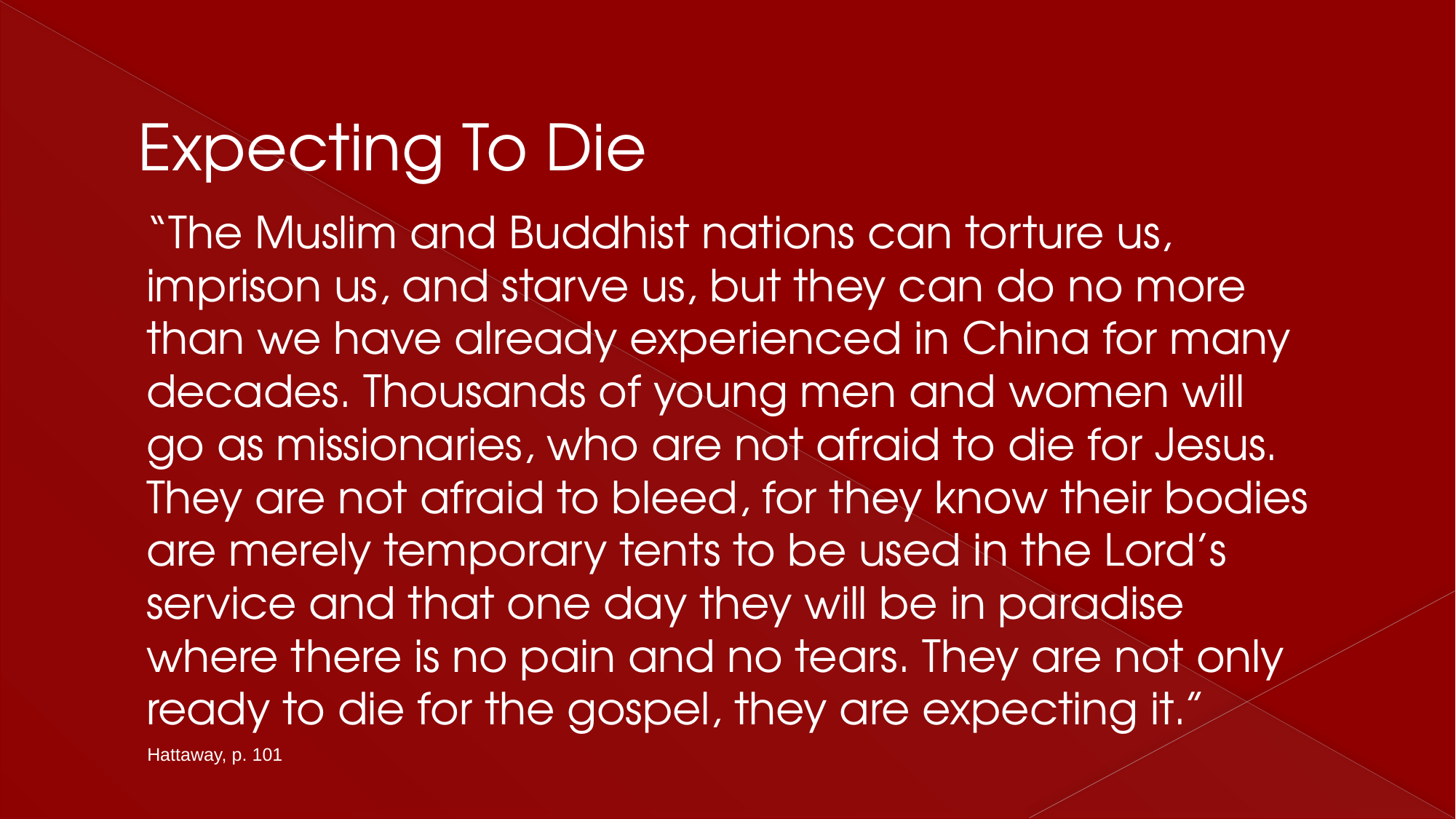

# Expecting To Die
“The Muslim and Buddhist nations can torture us, imprison us, and starve us, but they can do no more than we have already experienced in China for many decades. Thousands of young men and women will go as missionaries, who are not afraid to die for Jesus. They are not afraid to bleed, for they know their bodies are merely temporary tents to be used in the Lord’s service and that one day they will be in paradise where there is no pain and no tears. They are not only ready to die for the gospel, they are expecting it.”
Hattaway, p. 101